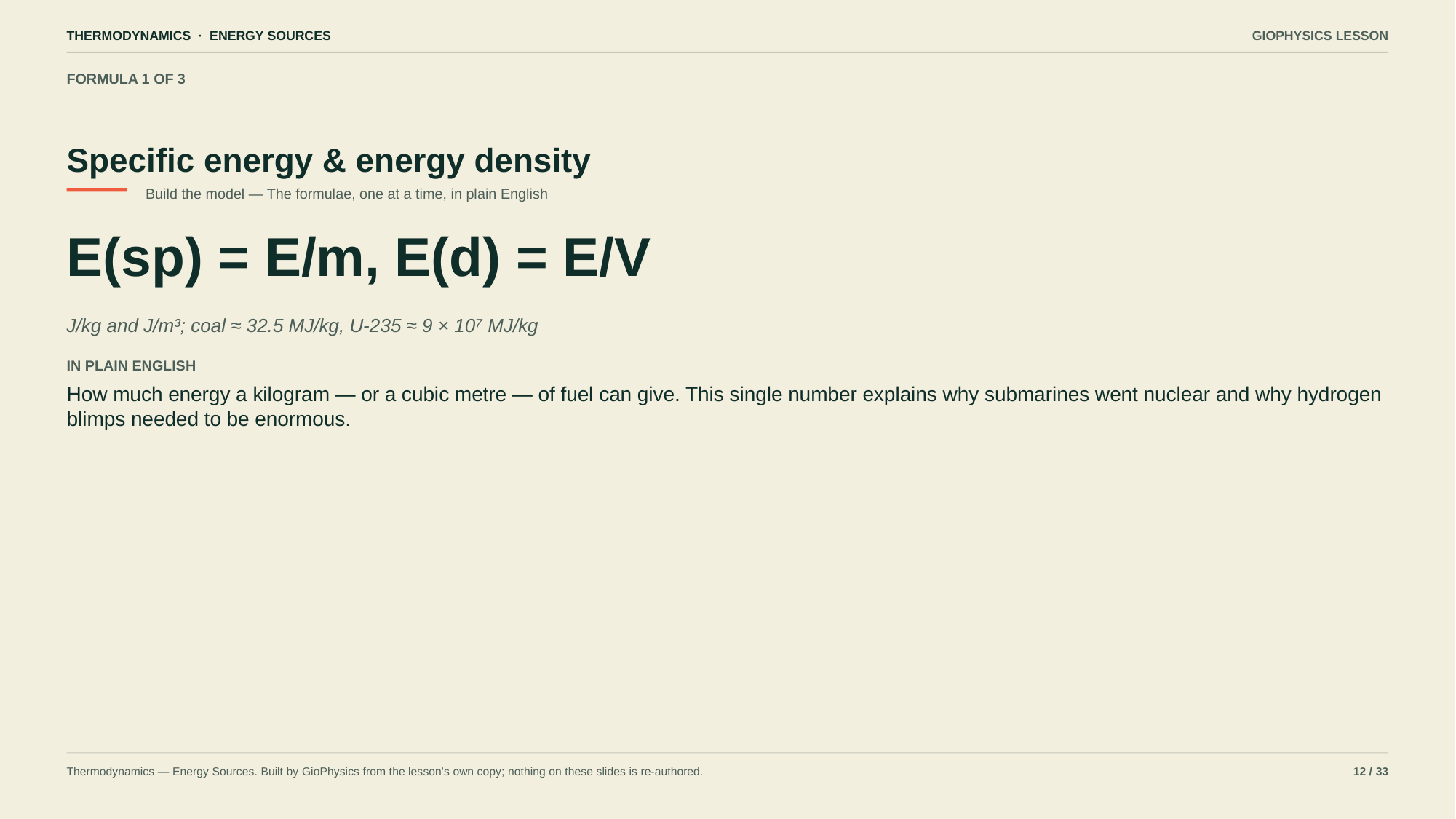

THERMODYNAMICS  ·  ENERGY SOURCES
GIOPHYSICS LESSON

FORMULA 1 OF 3
Specific energy & energy density
Build the model — The formulae, one at a time, in plain English

E(sp) = E/m, E(d) = E/V
J/kg and J/m³; coal ≈ 32.5 MJ/kg, U-235 ≈ 9 × 10⁷ MJ/kg
IN PLAIN ENGLISH
How much energy a kilogram — or a cubic metre — of fuel can give. This single number explains why submarines went nuclear and why hydrogen blimps needed to be enormous.

Thermodynamics — Energy Sources. Built by GioPhysics from the lesson's own copy; nothing on these slides is re-authored.
12 / 33